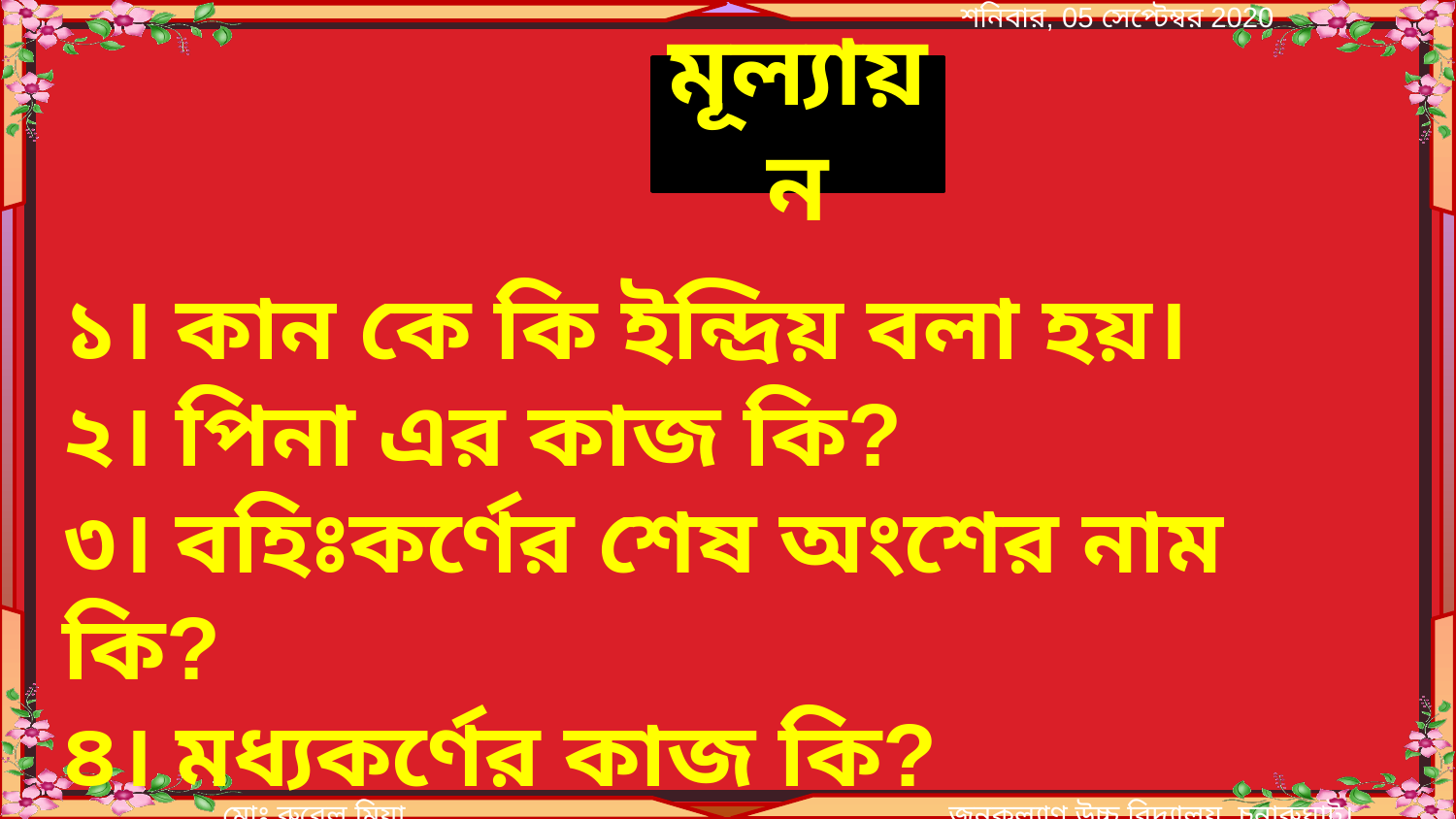

মূল্যায়ন
১। কান কে কি ইন্দ্রিয় বলা হয়।
২। পিনা এর কাজ কি?
৩। বহিঃকর্ণের শেষ অংশের নাম কি?
৪। মধ্যকর্ণের কাজ কি?